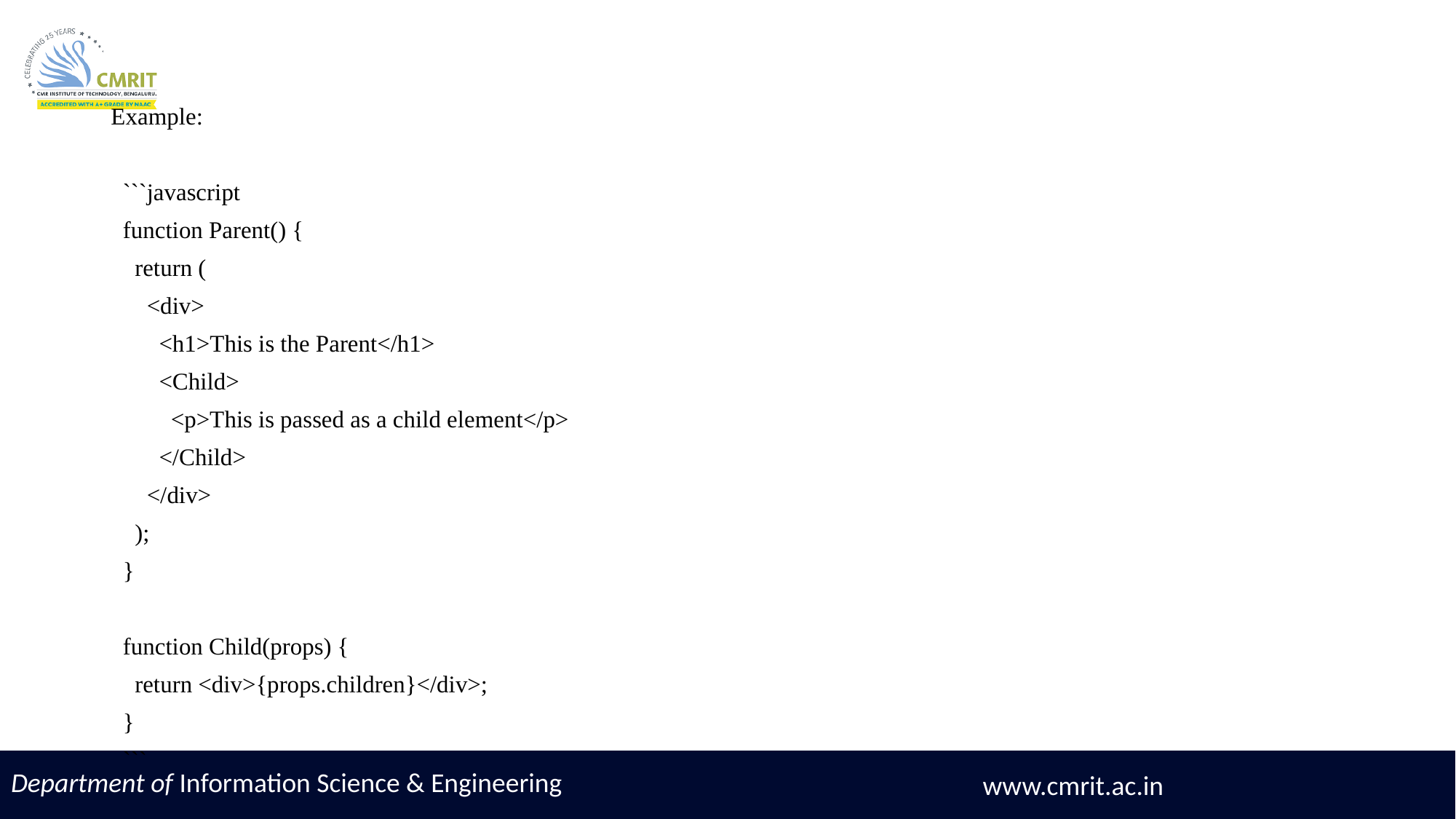

Example:

  ```javascript
  function Parent() {
    return (
      <div>
        <h1>This is the Parent</h1>
        <Child>
          <p>This is passed as a child element</p>
        </Child>
      </div>
    );
  }

  function Child(props) {
    return <div>{props.children}</div>;
  }
  ```